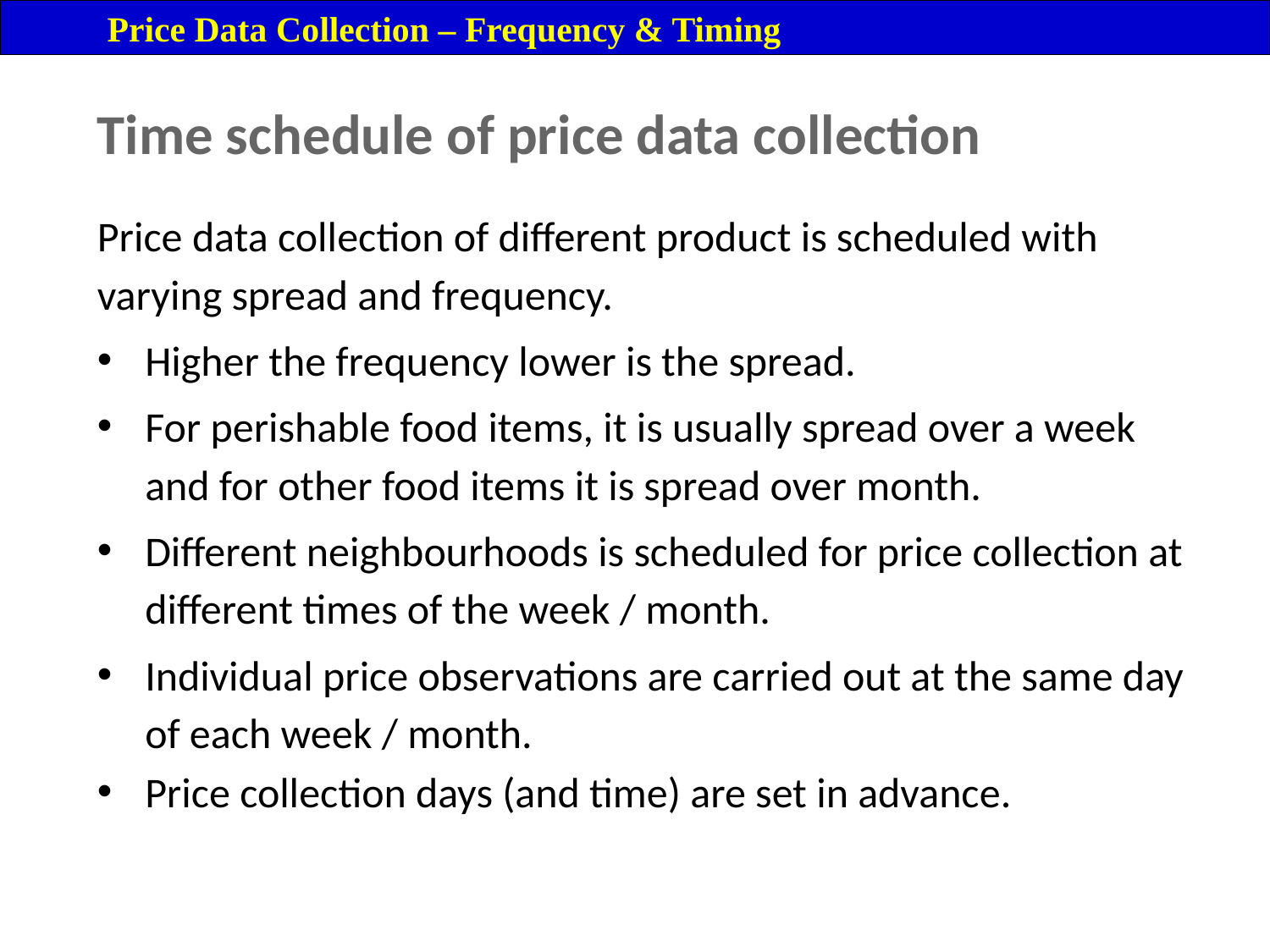

Price Data Collection – Frequency & Timing
Time schedule of price data collection
Price data collection of different product is scheduled with varying spread and frequency.
Higher the frequency lower is the spread.
For perishable food items, it is usually spread over a week and for other food items it is spread over month.
Different neighbourhoods is scheduled for price collection at different times of the week / month.
Individual price observations are carried out at the same day of each week / month.
Price collection days (and time) are set in advance.